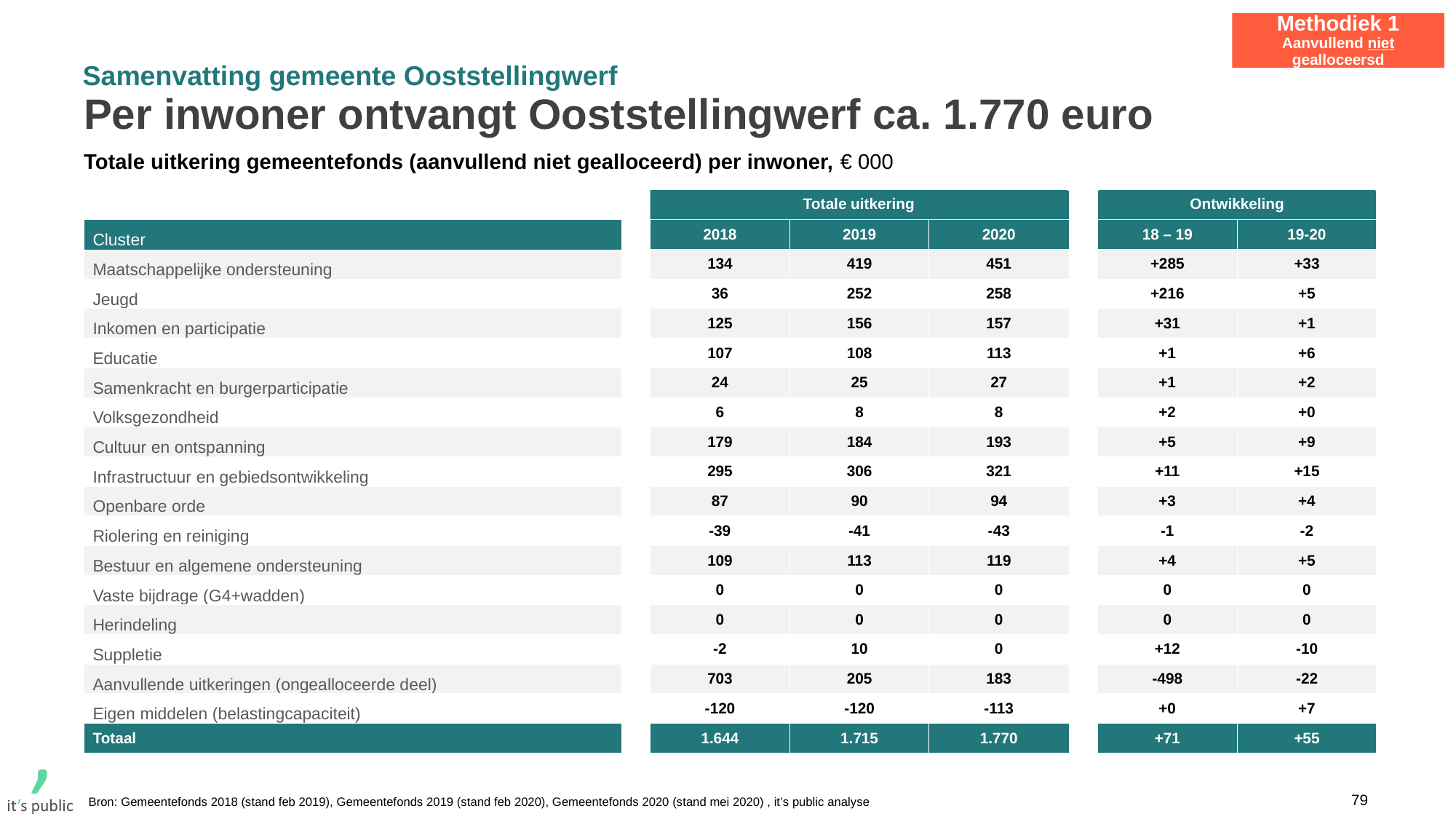

Methodiek 1
Aanvullend niet gealloceersd
Samenvatting gemeente Ooststellingwerf
# Per inwoner ontvangt Ooststellingwerf ca. 1.770 euro
Totale uitkering gemeentefonds (aanvullend niet gealloceerd) per inwoner, € 000
|  |  |  |  |  |  |  |  |
| --- | --- | --- | --- | --- | --- | --- | --- |
| Cluster |  | 2018 | 2019 | 2020 |  | 18 – 19 | 19-20 |
| Maatschappelijke ondersteuning |  | 134 | 419 | 451 |  | +285 | +33 |
| Jeugd |  | 36 | 252 | 258 |  | +216 | +5 |
| Inkomen en participatie |  | 125 | 156 | 157 |  | +31 | +1 |
| Educatie |  | 107 | 108 | 113 |  | +1 | +6 |
| Samenkracht en burgerparticipatie |  | 24 | 25 | 27 |  | +1 | +2 |
| Volksgezondheid |  | 6 | 8 | 8 |  | +2 | +0 |
| Cultuur en ontspanning |  | 179 | 184 | 193 |  | +5 | +9 |
| Infrastructuur en gebiedsontwikkeling |  | 295 | 306 | 321 |  | +11 | +15 |
| Openbare orde |  | 87 | 90 | 94 |  | +3 | +4 |
| Riolering en reiniging |  | -39 | -41 | -43 |  | -1 | -2 |
| Bestuur en algemene ondersteuning |  | 109 | 113 | 119 |  | +4 | +5 |
| Vaste bijdrage (G4+wadden) |  | 0 | 0 | 0 |  | 0 | 0 |
| Herindeling |  | 0 | 0 | 0 |  | 0 | 0 |
| Suppletie |  | -2 | 10 | 0 |  | +12 | -10 |
| Aanvullende uitkeringen (ongealloceerde deel) |  | 703 | 205 | 183 |  | -498 | -22 |
| Eigen middelen (belastingcapaciteit) |  | -120 | -120 | -113 |  | +0 | +7 |
| Totaal |  | 1.644 | 1.715 | 1.770 |  | +71 | +55 |
Totale uitkering
Ontwikkeling

79
Bron: Gemeentefonds 2018 (stand feb 2019), Gemeentefonds 2019 (stand feb 2020), Gemeentefonds 2020 (stand mei 2020) , it’s public analyse